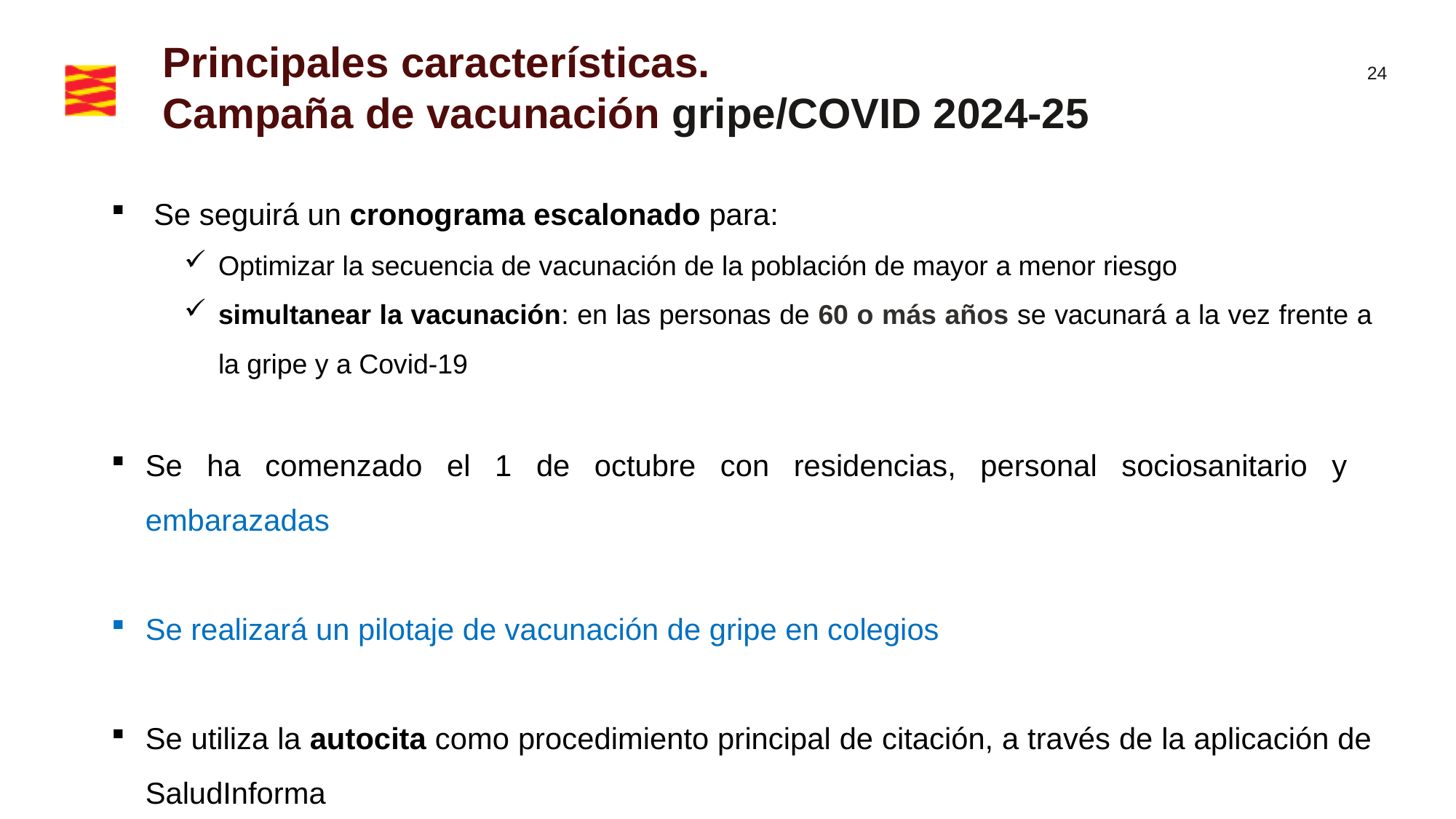

Principales características.
Campaña de vacunación gripe/COVID 2024-25
 Se seguirá un cronograma escalonado para:
Optimizar la secuencia de vacunación de la población de mayor a menor riesgo
simultanear la vacunación: en las personas de 60 o más años se vacunará a la vez frente a la gripe y a Covid-19

Se ha comenzado el 1 de octubre con residencias, personal sociosanitario y  embarazadas

Se realizará un pilotaje de vacunación de gripe en colegios

Se utiliza la autocita como procedimiento principal de citación, a través de la aplicación de SaludInforma